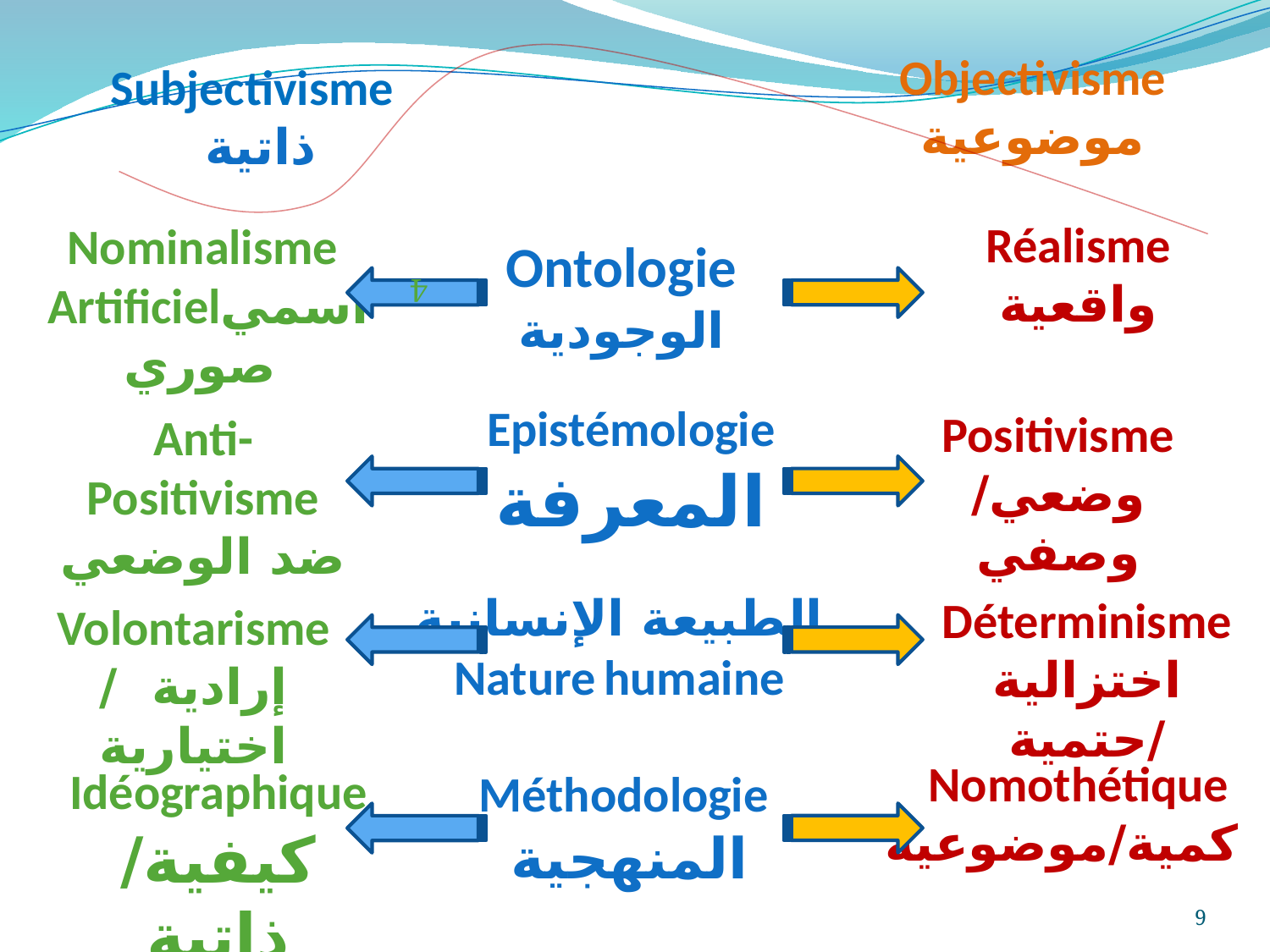

Objectivisme
موضوعية
Subjectivisme
ذاتية

#
Réalisme
واقعية
Nominalisme
Artificielاسمي صوري
Ontologie
الوجودية
4

Epistémologieالمعرفة
Positivisme
وضعي/وصفي
Anti- Positivisme
ضد الوضعي

الطبيعة الإنسانية
Nature humaine

Déterminisme
اختزالية /حتمية
Volontarisme
إرادية  / اختيارية

   Nomothétique
كمية/موضوعية
Idéographique
كيفية/ذاتية
Méthodologie
المنهجية

9